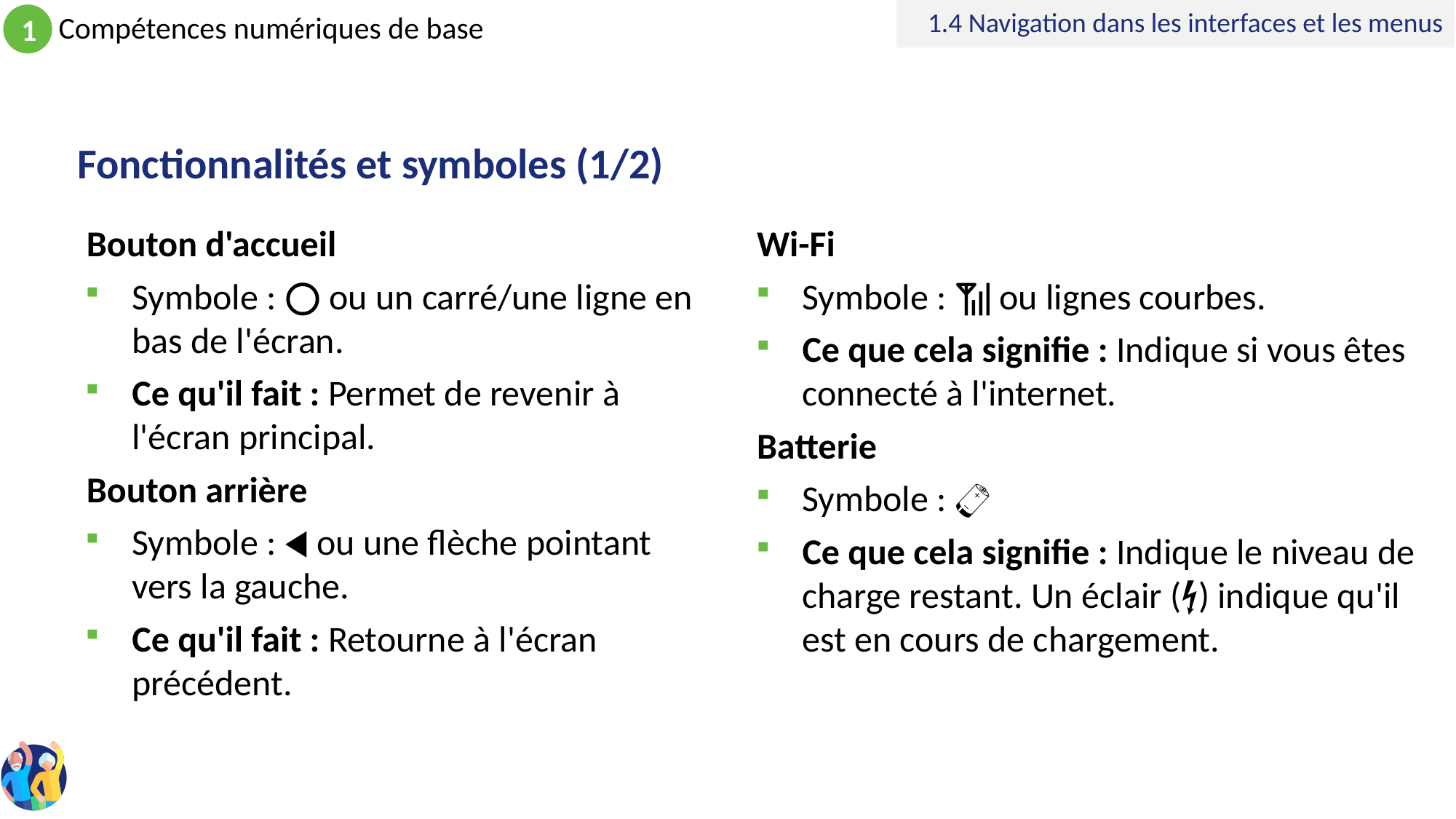

1.4 Navigation dans les interfaces et les menus
# Fonctionnalités et symboles (1/2)
Bouton d'accueil
Symbole : ⭕ ou un carré/une ligne en bas de l'écran.
Ce qu'il fait : Permet de revenir à l'écran principal.
Bouton arrière
Symbole : ◀️ ou une flèche pointant vers la gauche.
Ce qu'il fait : Retourne à l'écran précédent.

Wi-Fi
Symbole : 📶 ou lignes courbes.
Ce que cela signifie : Indique si vous êtes connecté à l'internet.
Batterie
Symbole : 🔋
Ce que cela signifie : Indique le niveau de charge restant. Un éclair (⚡) indique qu'il est en cours de chargement.